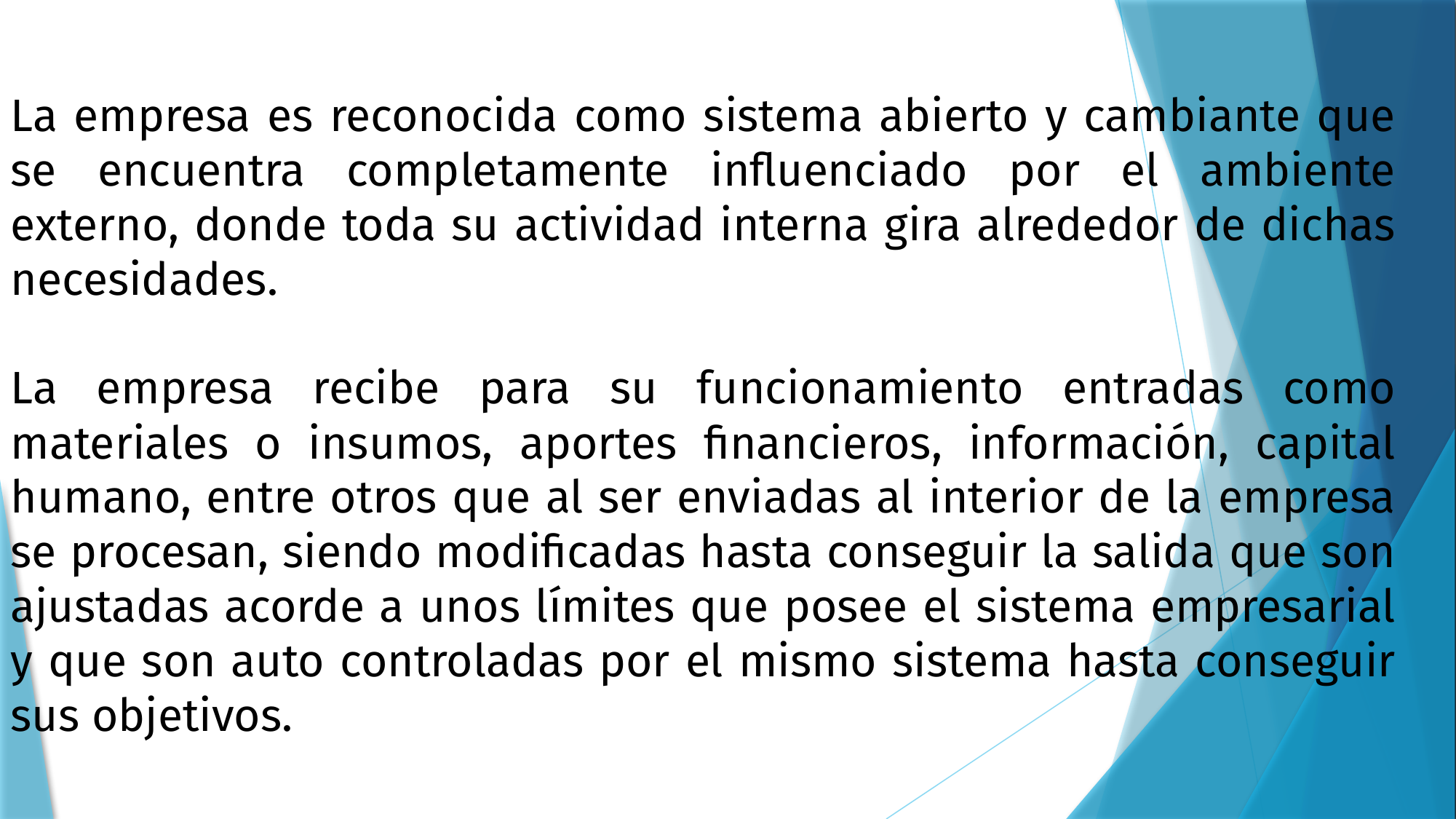

La empresa es reconocida como sistema abierto y cambiante que se encuentra completamente influenciado por el ambiente externo, donde toda su actividad interna gira alrededor de dichas necesidades.

La empresa recibe para su funcionamiento entradas como materiales o insumos, aportes financieros, información, capital humano, entre otros que al ser enviadas al interior de la empresa se procesan, siendo modificadas hasta conseguir la salida que son ajustadas acorde a unos límites que posee el sistema empresarial y que son auto controladas por el mismo sistema hasta conseguir sus objetivos.